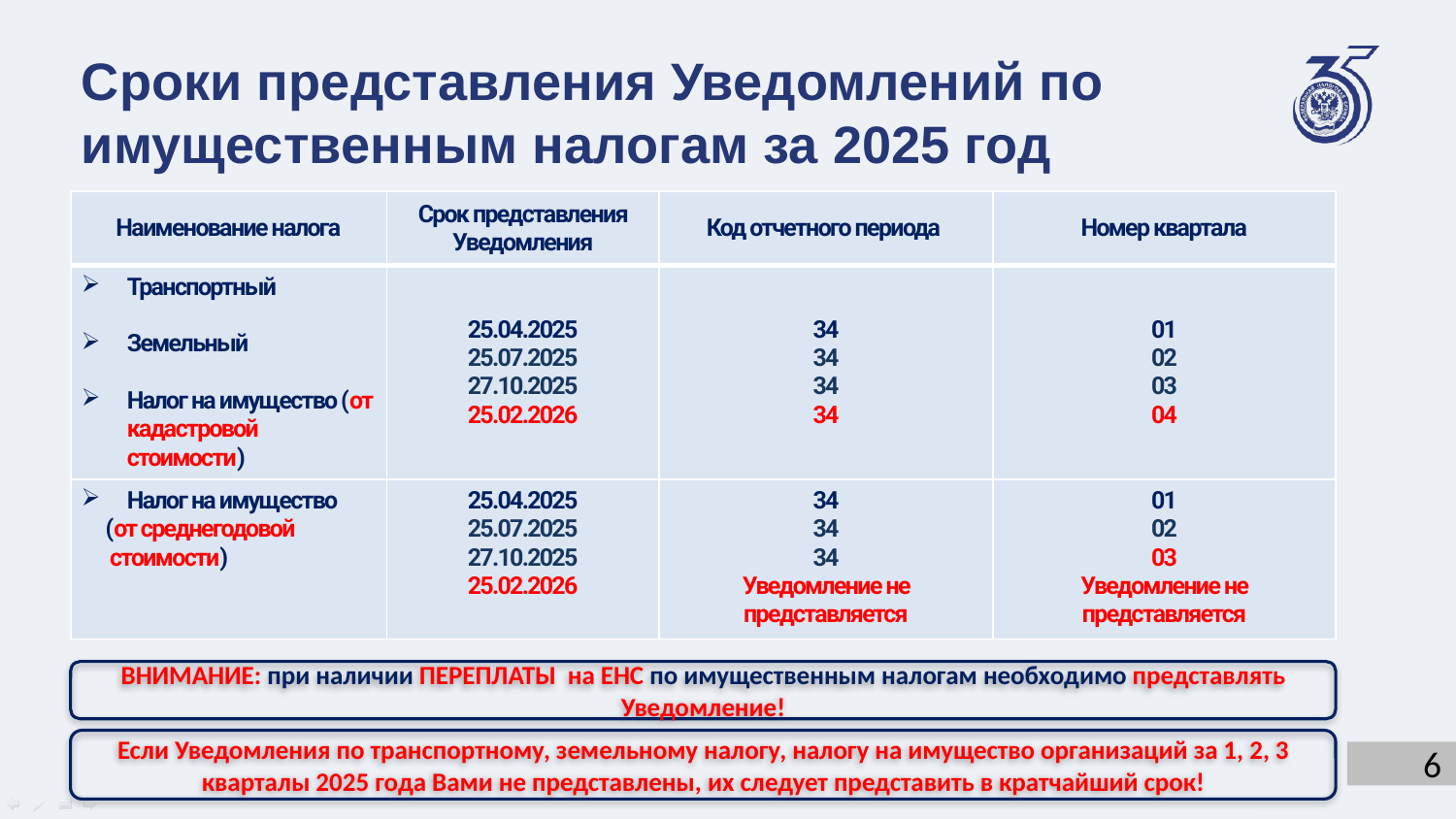

Сроки представления Уведомлений по имущественным налогам за 2025 год
| Наименование налога | Срок представления Уведомления | Код отчетного периода | Номер квартала |
| --- | --- | --- | --- |
| Транспортный Земельный Налог на имущество (от кадастровой стоимости) | 25.04.2025 25.07.2025 27.10.2025 25.02.2026 | 34 34 34 34 | 01 02 03 04 |
| Налог на имущество (от среднегодовой стоимости) | 25.04.2025 25.07.2025 27.10.2025 25.02.2026 | 34 34 34 Уведомление не представляется | 01 02 03 Уведомление не представляется |
ВНИМАНИЕ: при наличии ПЕРЕПЛАТЫ  на ЕНС по имущественным налогам необходимо представлять Уведомление!
Если Уведомления по транспортному, земельному налогу, налогу на имущество организаций за 1, 2, 3 кварталы 2025 года Вами не представлены, их следует представить в кратчайший срок!
6